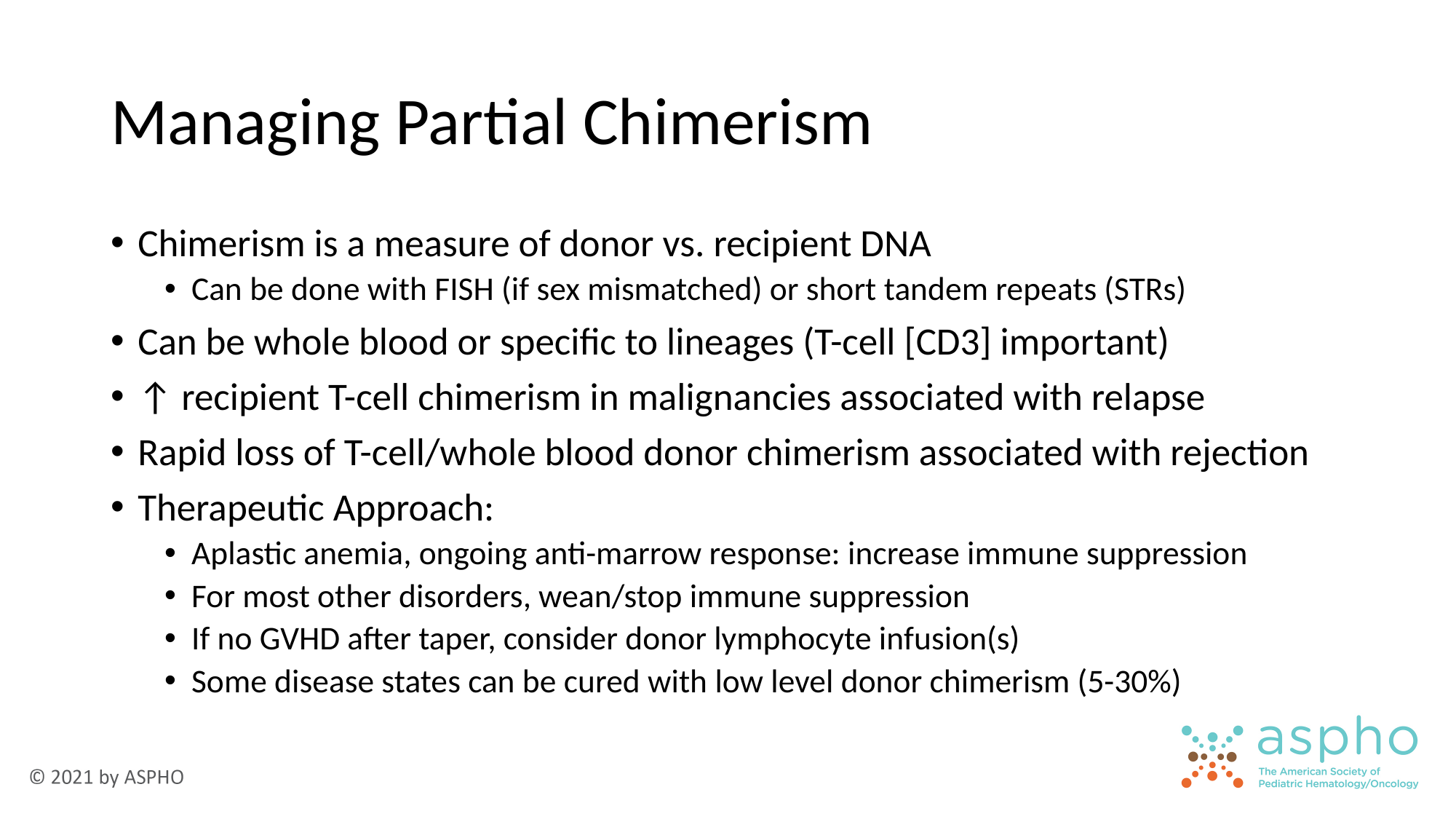

# Managing Partial Chimerism
Chimerism is a measure of donor vs. recipient DNA
Can be done with FISH (if sex mismatched) or short tandem repeats (STRs)
Can be whole blood or specific to lineages (T-cell [CD3] important)
↑ recipient T-cell chimerism in malignancies associated with relapse
Rapid loss of T-cell/whole blood donor chimerism associated with rejection
Therapeutic Approach:
Aplastic anemia, ongoing anti-marrow response: increase immune suppression
For most other disorders, wean/stop immune suppression
If no GVHD after taper, consider donor lymphocyte infusion(s)
Some disease states can be cured with low level donor chimerism (5-30%)